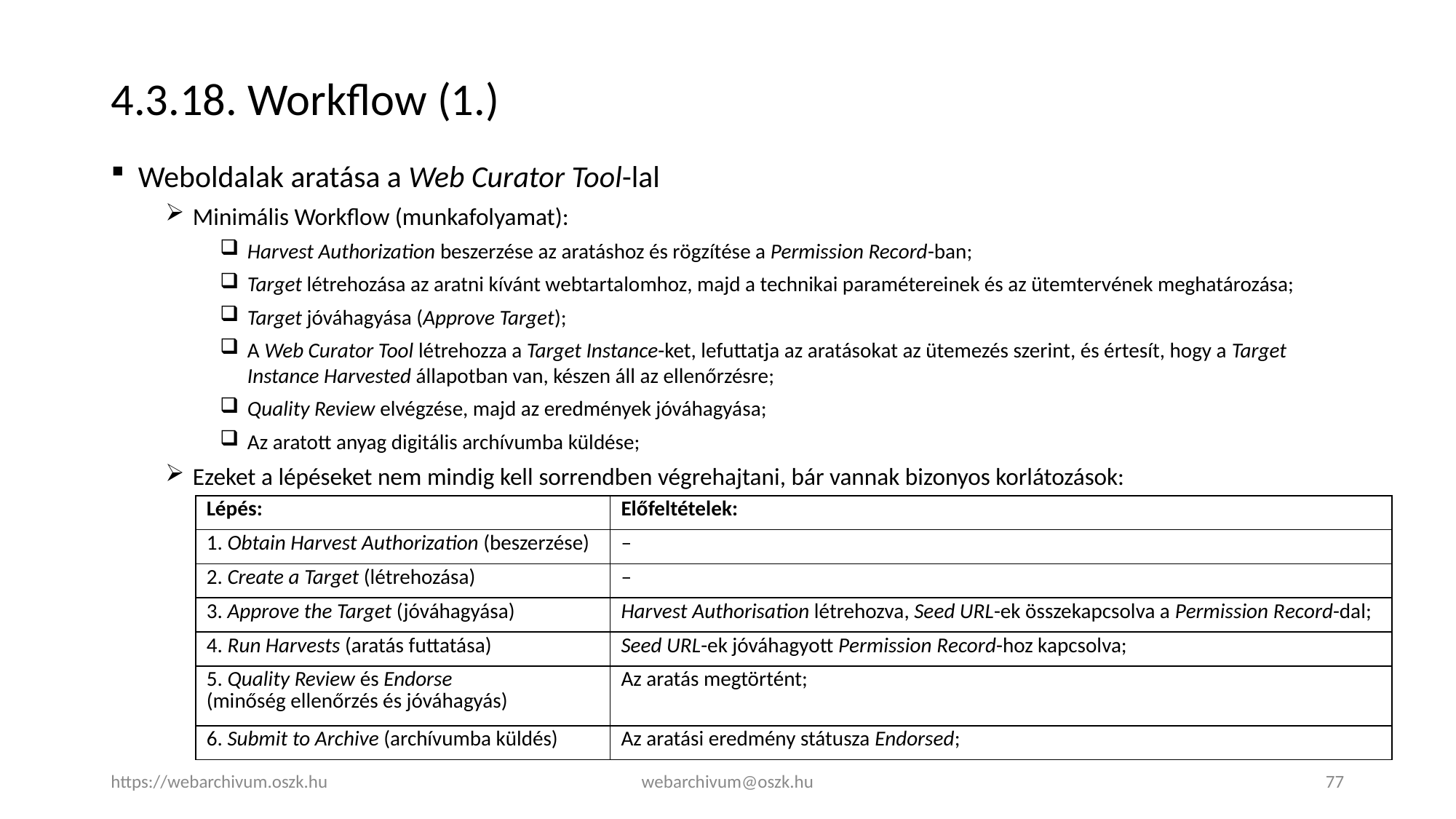

# 4.3.18. Workflow (1.)
Weboldalak aratása a Web Curator Tool-lal
Minimális Workflow (munkafolyamat):
Harvest Authorization beszerzése az aratáshoz és rögzítése a Permission Record-ban;
Target létrehozása az aratni kívánt webtartalomhoz, majd a technikai paramétereinek és az ütemtervének meghatározása;
Target jóváhagyása (Approve Target);
A Web Curator Tool létrehozza a Target Instance-ket, lefuttatja az aratásokat az ütemezés szerint, és értesít, hogy a Target Instance Harvested állapotban van, készen áll az ellenőrzésre;
Quality Review elvégzése, majd az eredmények jóváhagyása;
Az aratott anyag digitális archívumba küldése;
Ezeket a lépéseket nem mindig kell sorrendben végrehajtani, bár vannak bizonyos korlátozások:
| Lépés: | Előfeltételek: |
| --- | --- |
| 1. Obtain Harvest Authorization (beszerzése) | – |
| 2. Create a Target (létrehozása) | – |
| 3. Approve the Target (jóváhagyása) | Harvest Authorisation létrehozva, Seed URL-ek összekapcsolva a Permission Record-dal; |
| 4. Run Harvests (aratás futtatása) | Seed URL-ek jóváhagyott Permission Record-hoz kapcsolva; |
| 5. Quality Review és Endorse (minőség ellenőrzés és jóváhagyás) | Az aratás megtörtént; |
| 6. Submit to Archive (archívumba küldés) | Az aratási eredmény státusza Endorsed; |

https://webarchivum.oszk.hu
webarchivum@oszk.hu
77